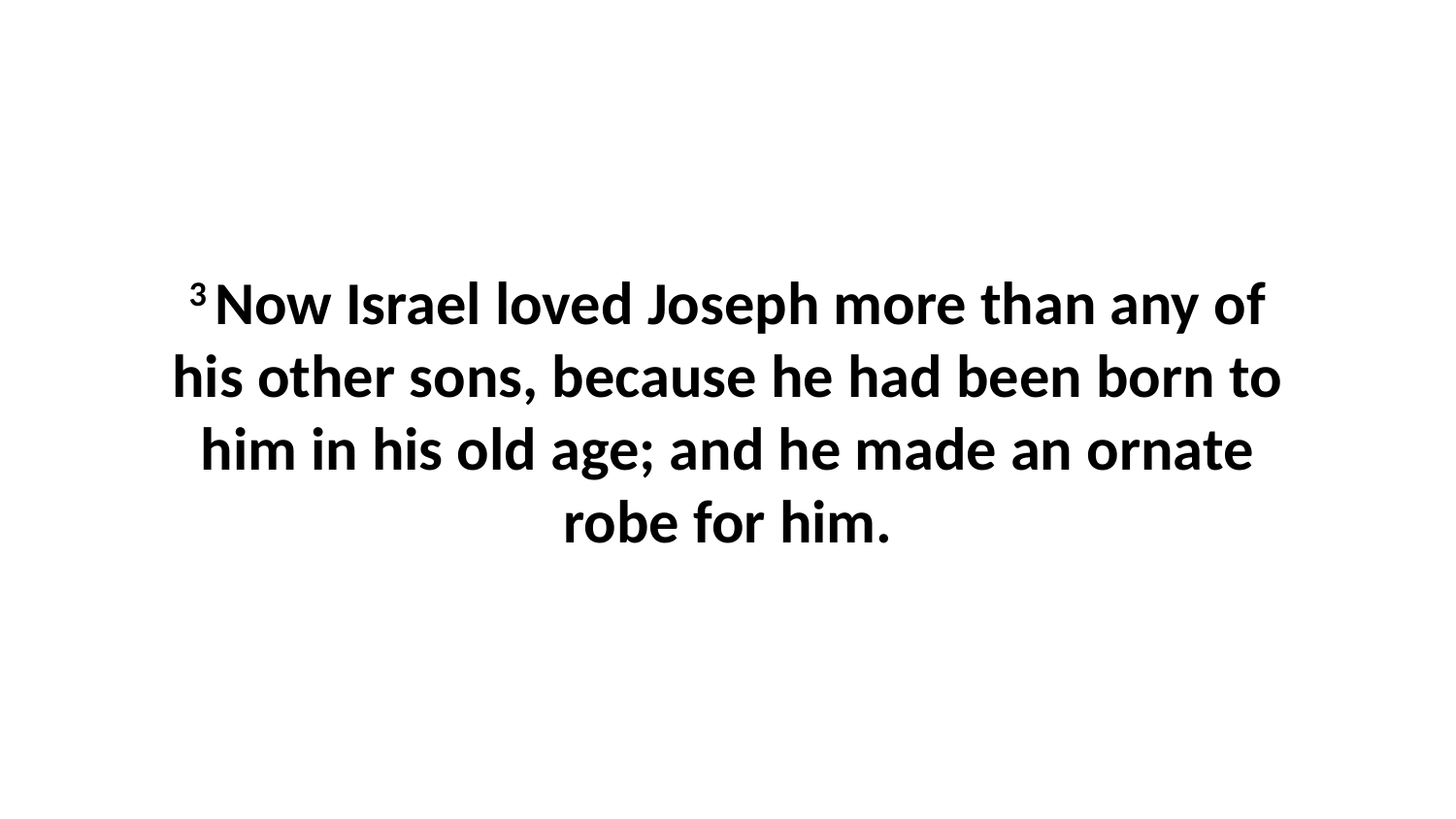

3 Now Israel loved Joseph more than any of his other sons, because he had been born to him in his old age; and he made an ornate robe for him.